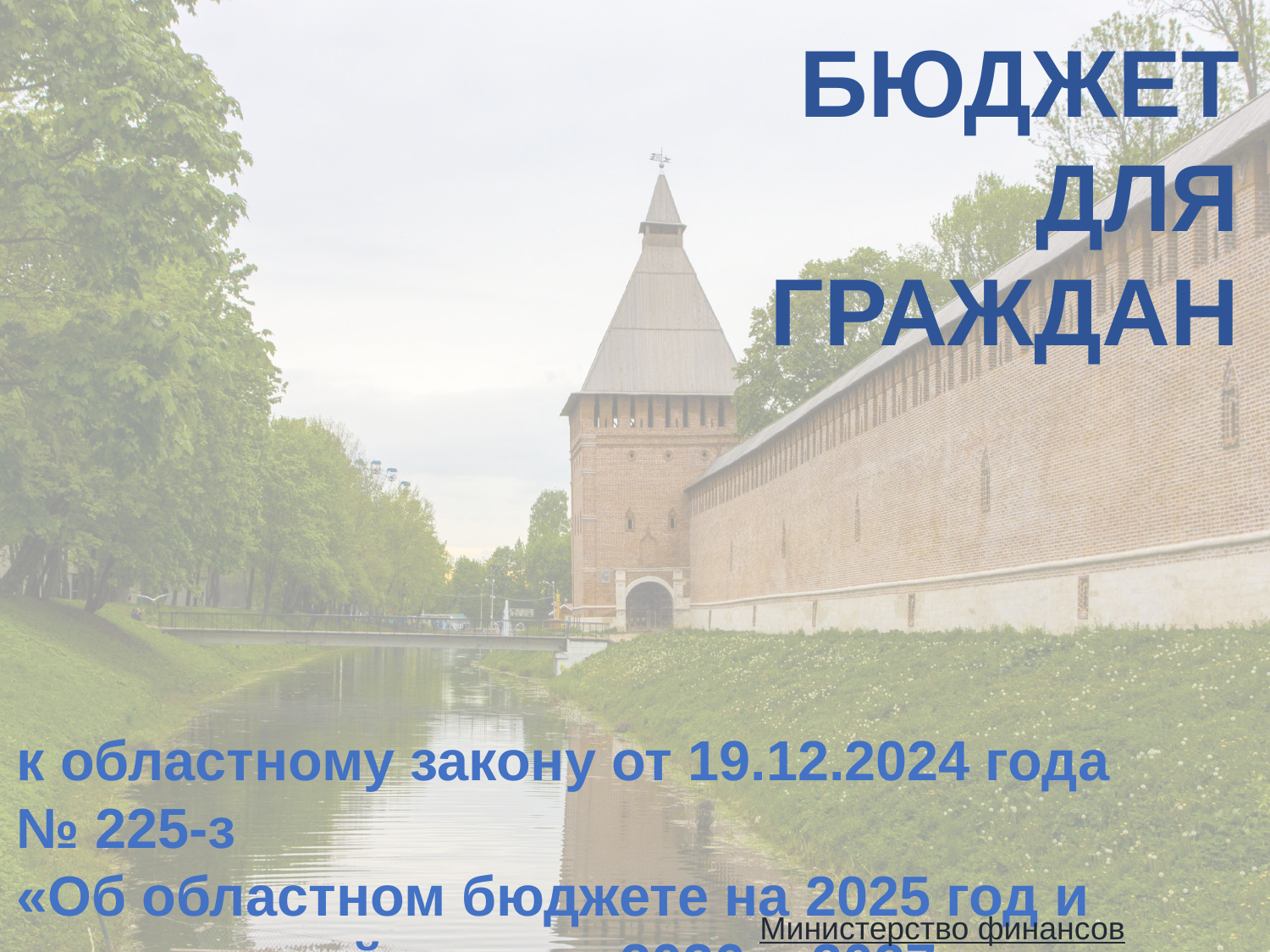

БЮДЖЕТ
ДЛЯ ГРАЖДАН
к областному закону от 19.12.2024 года № 225-з
«Об областном бюджете на 2025 год и на плановый период 2026 и 2027 годов»
Министерство финансов Смоленской области